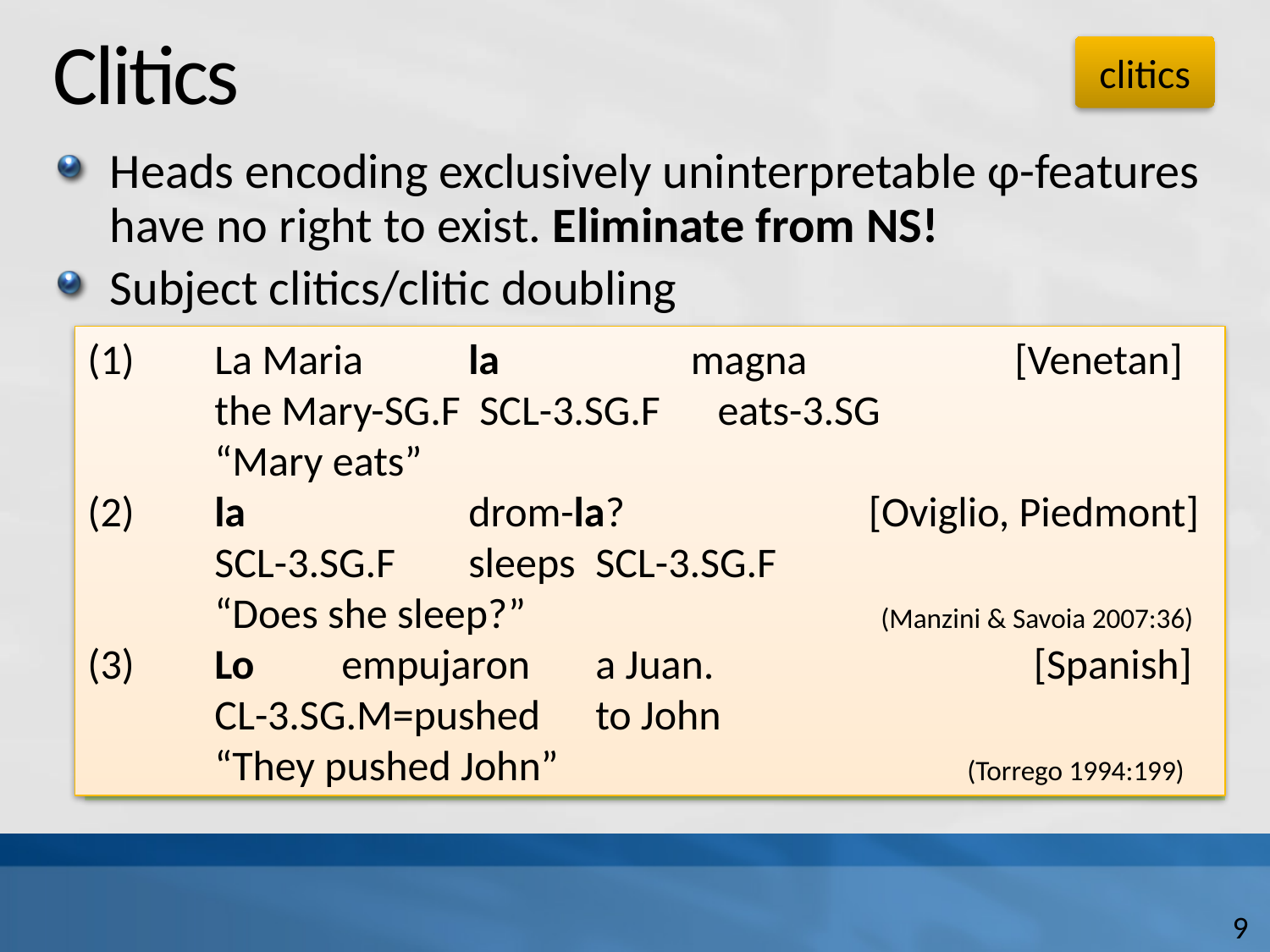

# Clitics
clitics
Heads encoding exclusively uninterpretable φ-features have no right to exist. Eliminate from NS!
Subject clitics/clitic doubling

(1)	La Maria 	la 	          magna		    [Venetan]
         	the Mary-sg.f  SCL-3.sg.f      eats-3.sg
       	“Mary eats”
(2) 	la 		drom-la?		  [Oviglio, Piedmont]
	SCL-3.sg.f	sleeps	SCL-3.sg.f
	“Does she sleep?”		                      (Manzini & Savoia 2007:36)
(3)	Lo 	empujaron 	a Juan.			      [Spanish]
	CL-3.sg.m=pushed 	to John
	“They pushed John”		                                  (Torrego 1994:199)

9